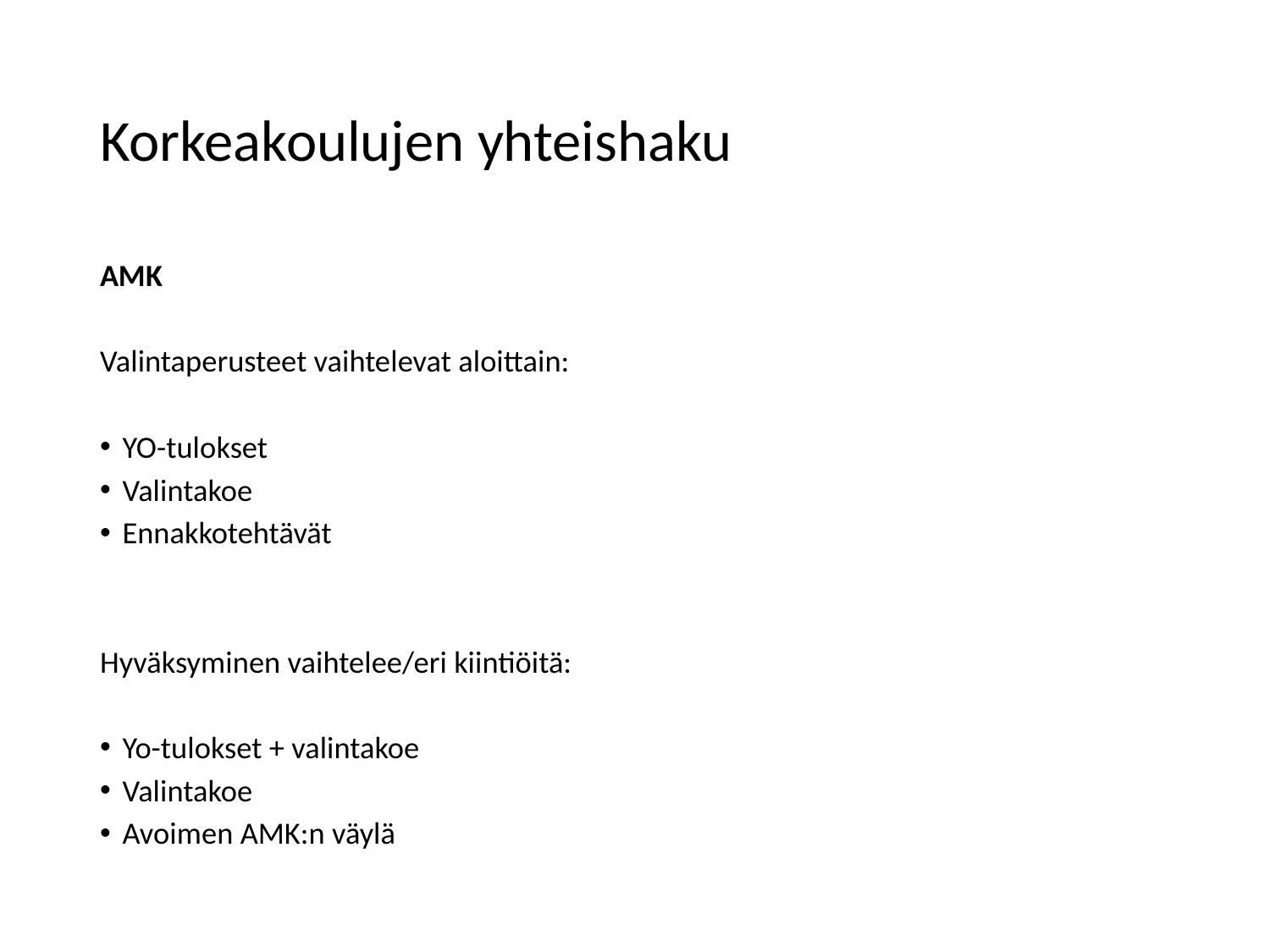

# Korkeakoulujen yhteishaku
AMK

Valintaperusteet vaihtelevat aloittain:

YO-tulokset
Valintakoe
Ennakkotehtävät

Hyväksyminen vaihtelee/eri kiintiöitä:

Yo-tulokset + valintakoe
Valintakoe
Avoimen AMK:n väylä